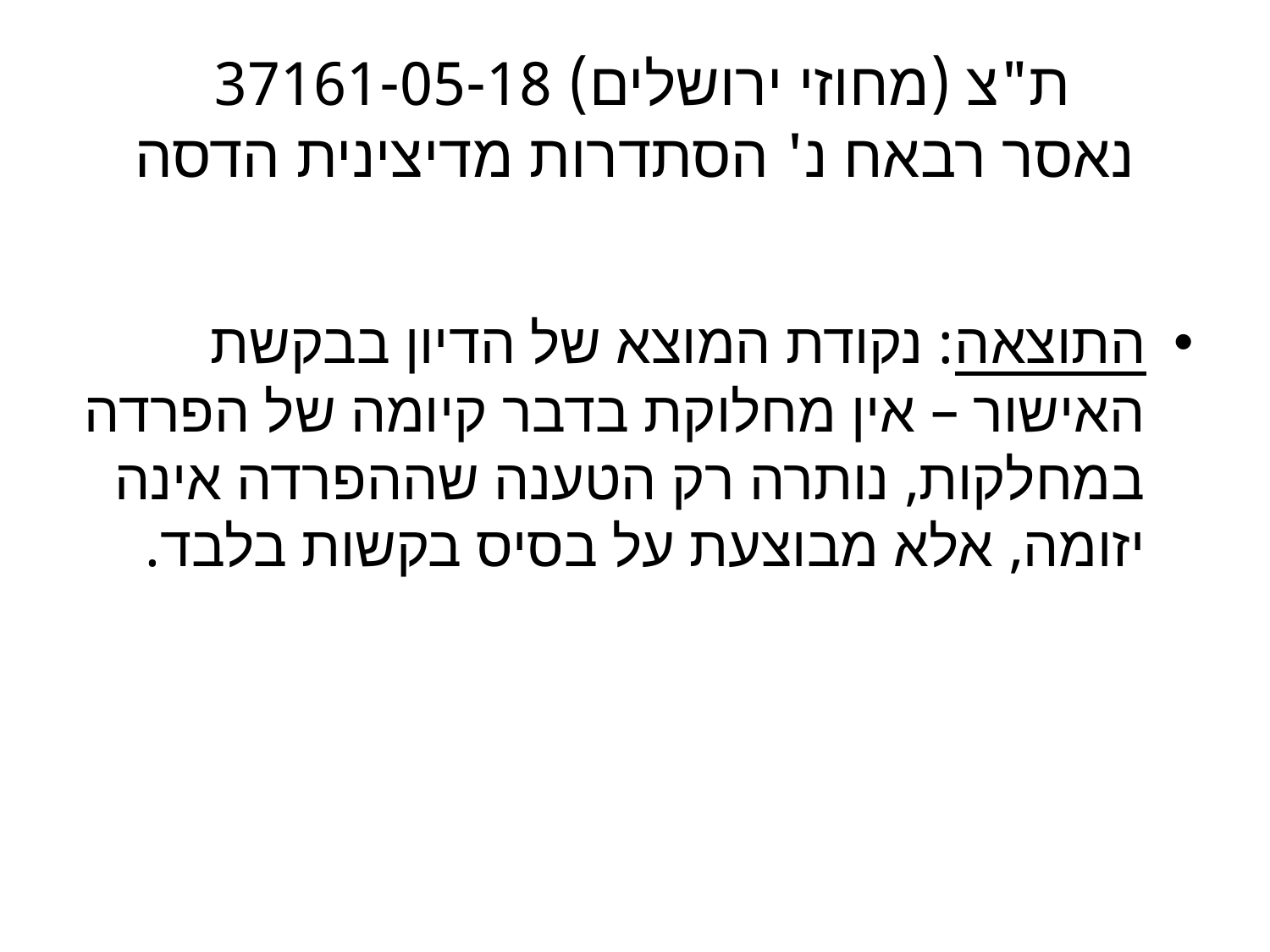

# ת"צ (מחוזי ירושלים) 37161-05-18 נאסר רבאח נ' הסתדרות מדיצינית הדסה

התוצאה: נקודת המוצא של הדיון בבקשת האישור – אין מחלוקת בדבר קיומה של הפרדה במחלקות, נותרה רק הטענה שההפרדה אינה יזומה, אלא מבוצעת על בסיס בקשות בלבד.